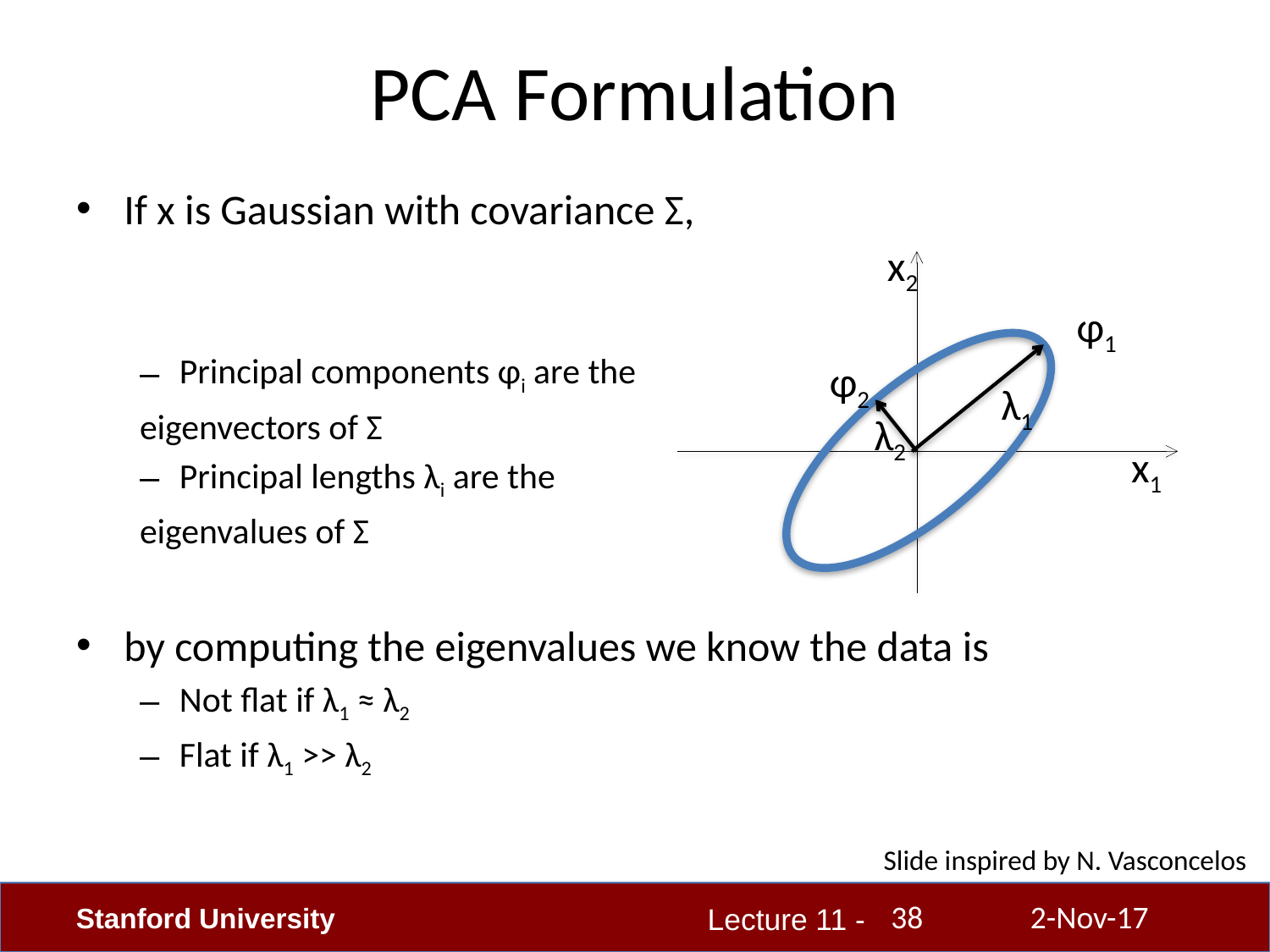

# PCA Formulation
If x is Gaussian with covariance Σ,

Principal components φi are the
eigenvectors of Σ
Principal lengths λi are the
eigenvalues of Σ

by computing the eigenvalues we know the data is
Not flat if λ1 ≈ λ2
Flat if λ1 >> λ2

x2
φ1
φ2
λ1

λ2
x1
Slide inspired by N. Vasconcelos
38
2-Nov-17